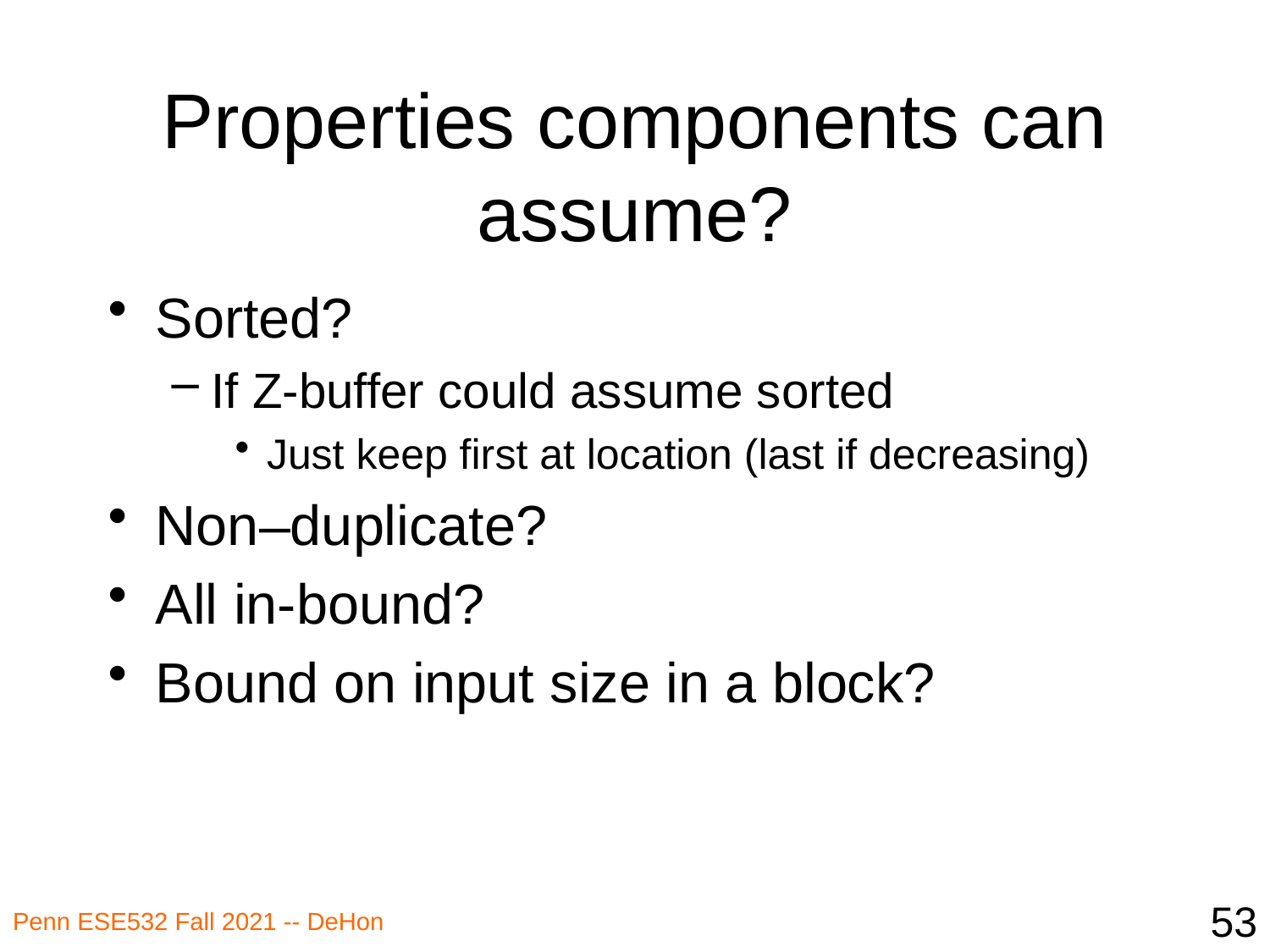

# Properties components can assume?
Sorted?
If Z-buffer could assume sorted
Just keep first at location (last if decreasing)
Non–duplicate?
All in-bound?
Bound on input size in a block?

53
Penn ESE532 Fall 2021 -- DeHon